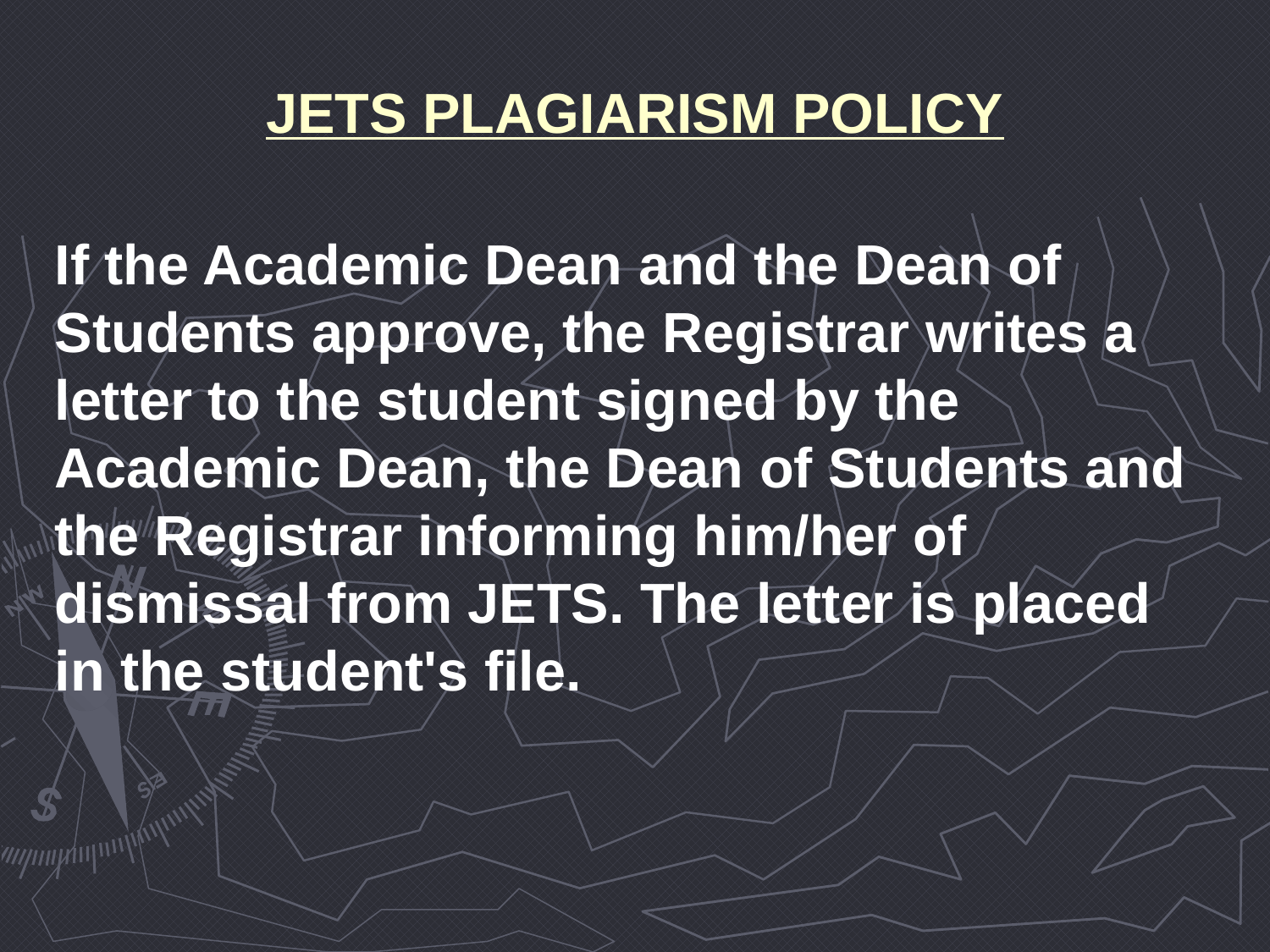

# JETS PLAGIARISM POLICY
If the Academic Dean and the Dean of Students approve, the Registrar writes a letter to the student signed by the Academic Dean, the Dean of Students and the Registrar informing him/her of dismissal from JETS. The letter is placed in the student's file.